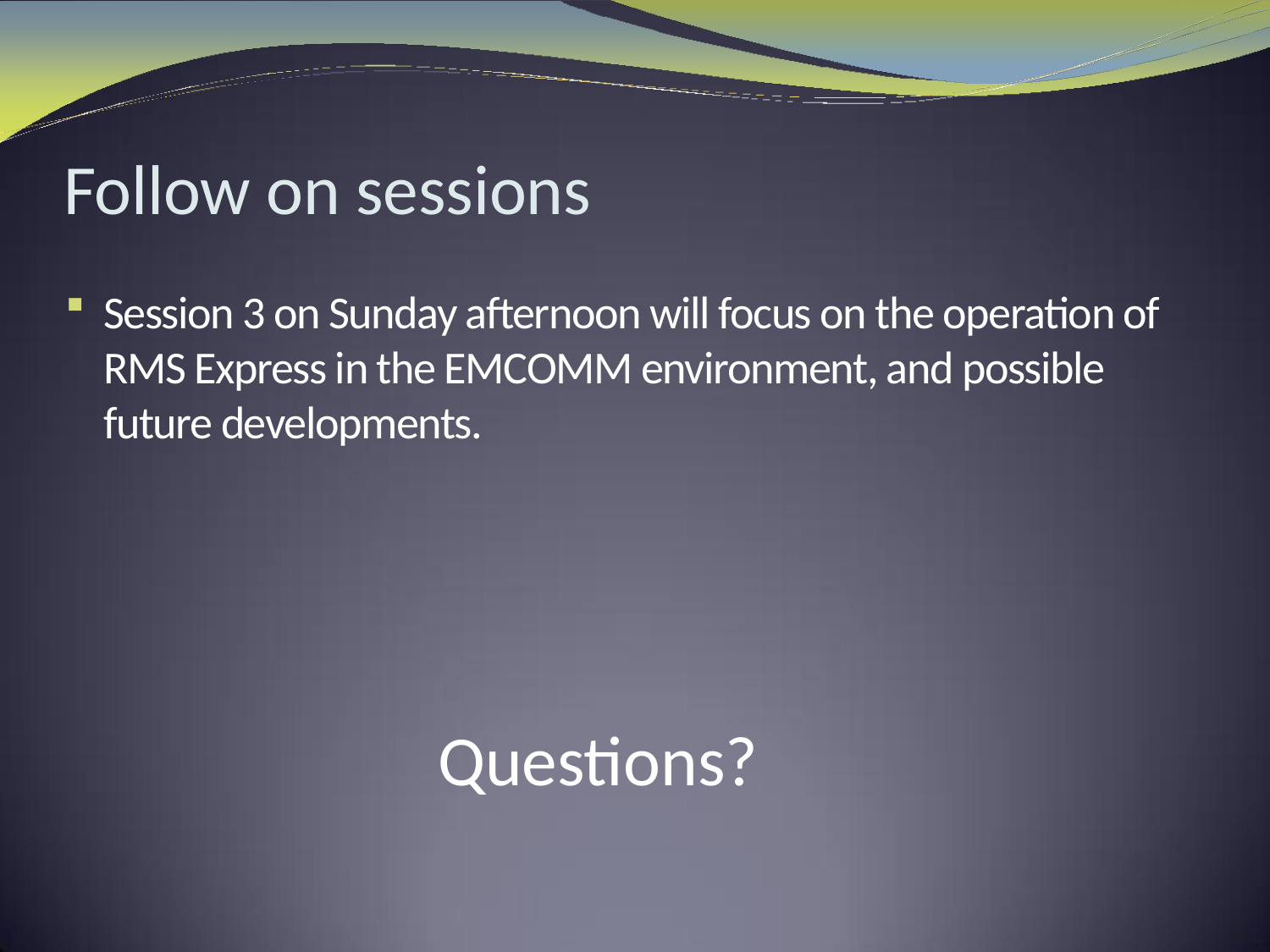

# Follow on sessions
Session 3 on Sunday afternoon will focus on the operation of RMS Express in the EMCOMM environment, and possible future developments.
Questions?